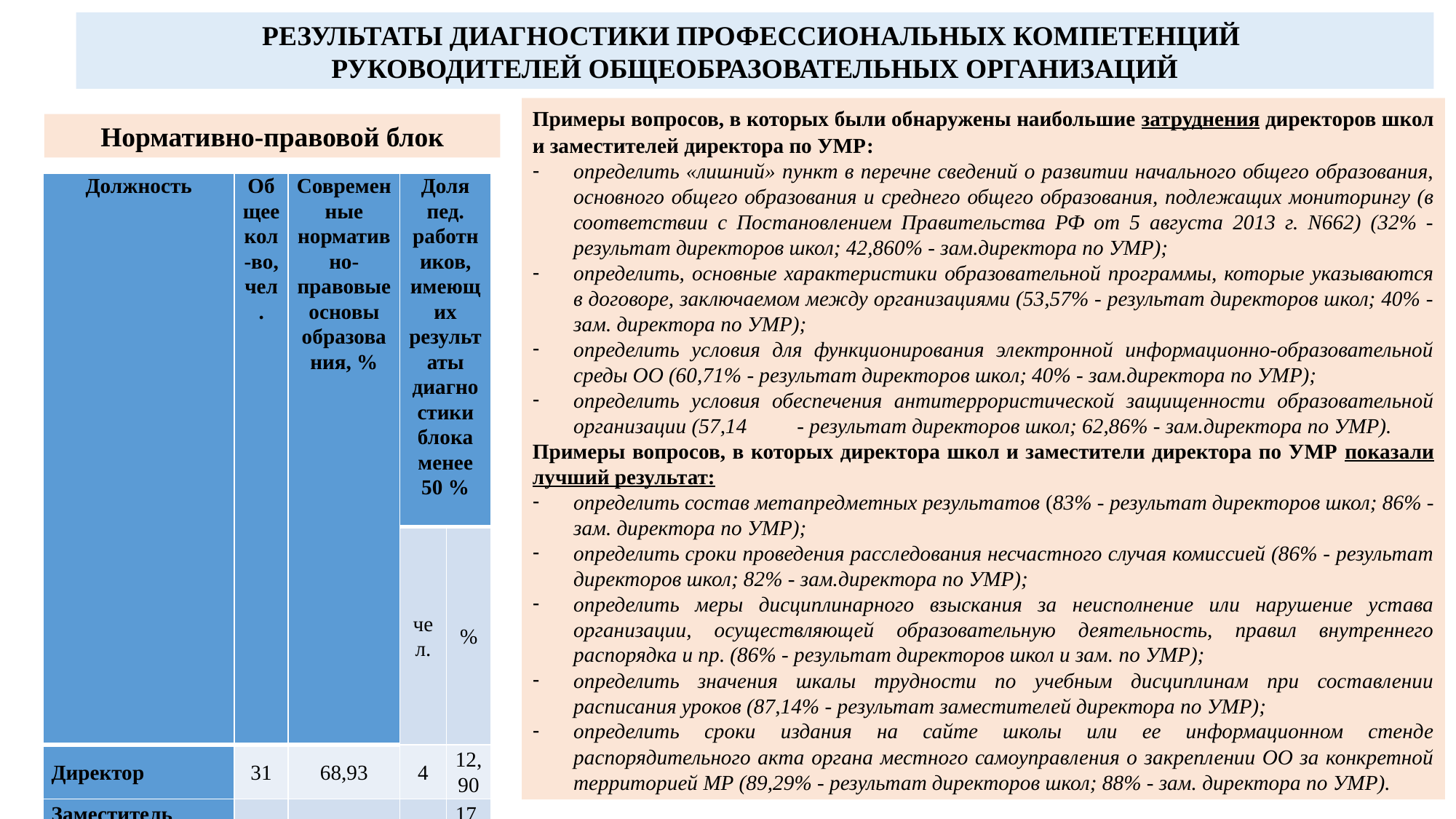

РЕЗУЛЬТАТЫ ДИАГНОСТИКИ ПРОФЕССИОНАЛЬНЫХ КОМПЕТЕНЦИЙ
РУКОВОДИТЕЛЕЙ ОБЩЕОБРАЗОВАТЕЛЬНЫХ ОРГАНИЗАЦИЙ
Примеры вопросов, в которых были обнаружены наибольшие затруднения директоров школ и заместителей директора по УМР:
определить «лишний» пункт в перечне сведений о развитии начального общего образования, основного общего образования и среднего общего образования, подлежащих мониторингу (в соответствии с Постановлением Правительства РФ от 5 августа 2013 г. N662) (32% - результат директоров школ; 42,860% - зам.директора по УМР);
определить, основные характеристики образовательной программы, которые указываются в договоре, заключаемом между организациями (53,57% - результат директоров школ; 40% - зам. директора по УМР);
определить условия для функционирования электронной информационно-образовательной среды ОО (60,71% - результат директоров школ; 40% - зам.директора по УМР);
определить условия обеспечения антитеррористической защищенности образовательной организации (57,14	 - результат директоров школ; 62,86% - зам.директора по УМР).
Примеры вопросов, в которых директора школ и заместители директора по УМР показали лучший результат:
определить состав метапредметных результатов (83% - результат директоров школ; 86% - зам. директора по УМР);
определить сроки проведения расследования несчастного случая комиссией (86% - результат директоров школ; 82% - зам.директора по УМР);
определить меры дисциплинарного взыскания за неисполнение или нарушение устава организации, осуществляющей образовательную деятельность, правил внутреннего распорядка и пр. (86% - результат директоров школ и зам. по УМР);
определить значения шкалы трудности по учебным дисциплинам при составлении расписания уроков (87,14% - результат заместителей директора по УМР);
определить сроки издания на сайте школы или ее информационном стенде распорядительного акта органа местного самоуправления о закреплении ОО за конкретной территорией МР (89,29% - результат директоров школ; 88% - зам. директора по УМР).
Нормативно-правовой блок
| Должность | Общее кол-во, чел. | Современные нормативно-правовые основы образования, % | Доля пед. работников, имеющих результаты диагностики блока менее 50 % |  |
| --- | --- | --- | --- | --- |
|  |  |  | чел. | % |
| Директор | 31 | 68,93 | 4 | 12,90 |
| Заместитель директора по УР | 40 | 63,46 | 7 | 17,50 |
| Заместитель директора по ВР | 12 | 45,41 | 7 | 58,33 |
| Общая средняя | 83 | 59,27 | 18 | 21,69 |